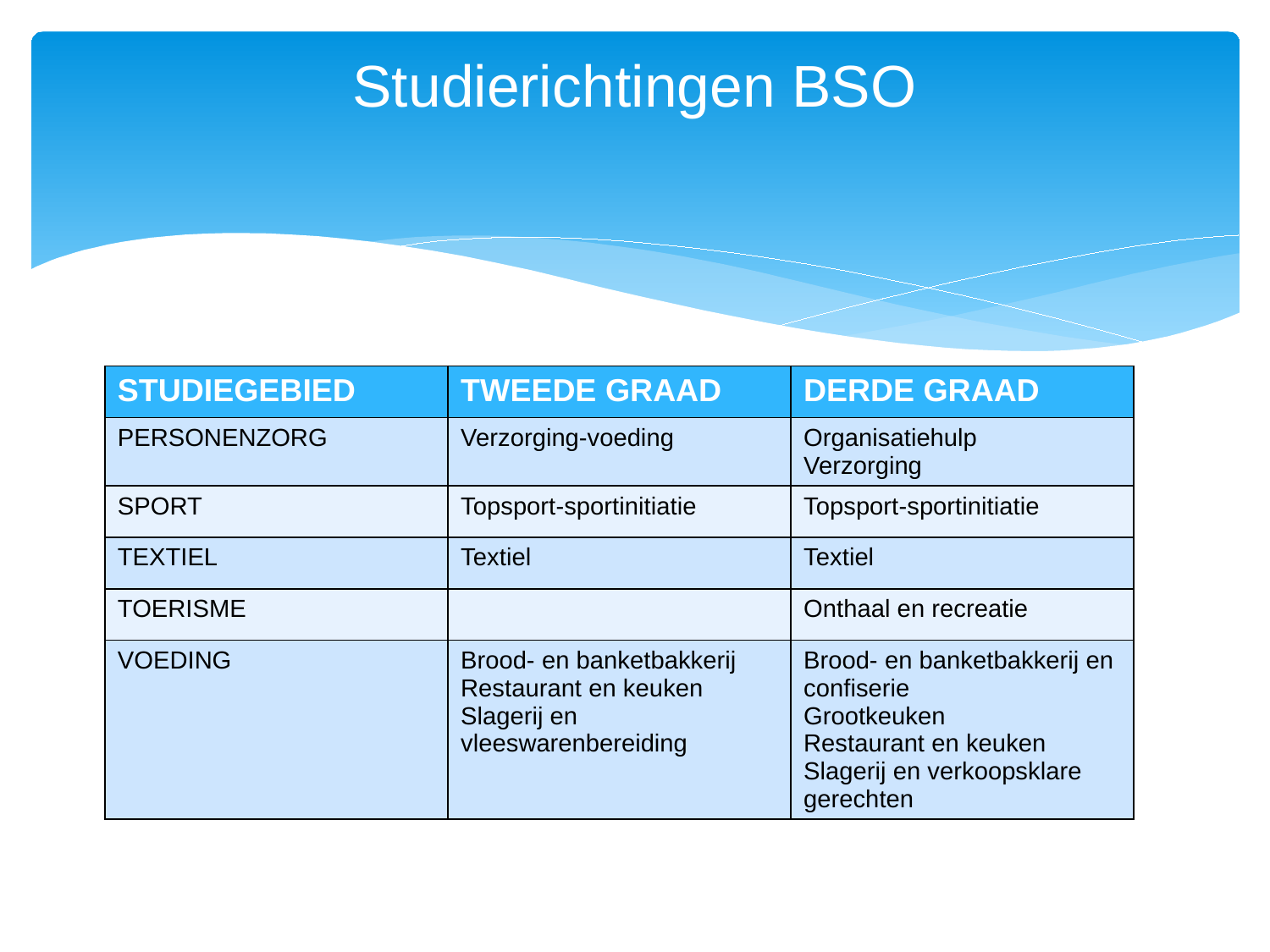

# Studierichtingen BSO
| STUDIEGEBIED | TWEEDE GRAAD | DERDE GRAAD |
| --- | --- | --- |
| PERSONENZORG | Verzorging-voeding | Organisatiehulp Verzorging |
| SPORT | Topsport-sportinitiatie | Topsport-sportinitiatie |
| TEXTIEL | Textiel | Textiel |
| TOERISME |  | Onthaal en recreatie |
| VOEDING | Brood- en banketbakkerij Restaurant en keuken Slagerij en vleeswarenbereiding | Brood- en banketbakkerij en confiserie Grootkeuken Restaurant en keuken Slagerij en verkoopsklare gerechten |